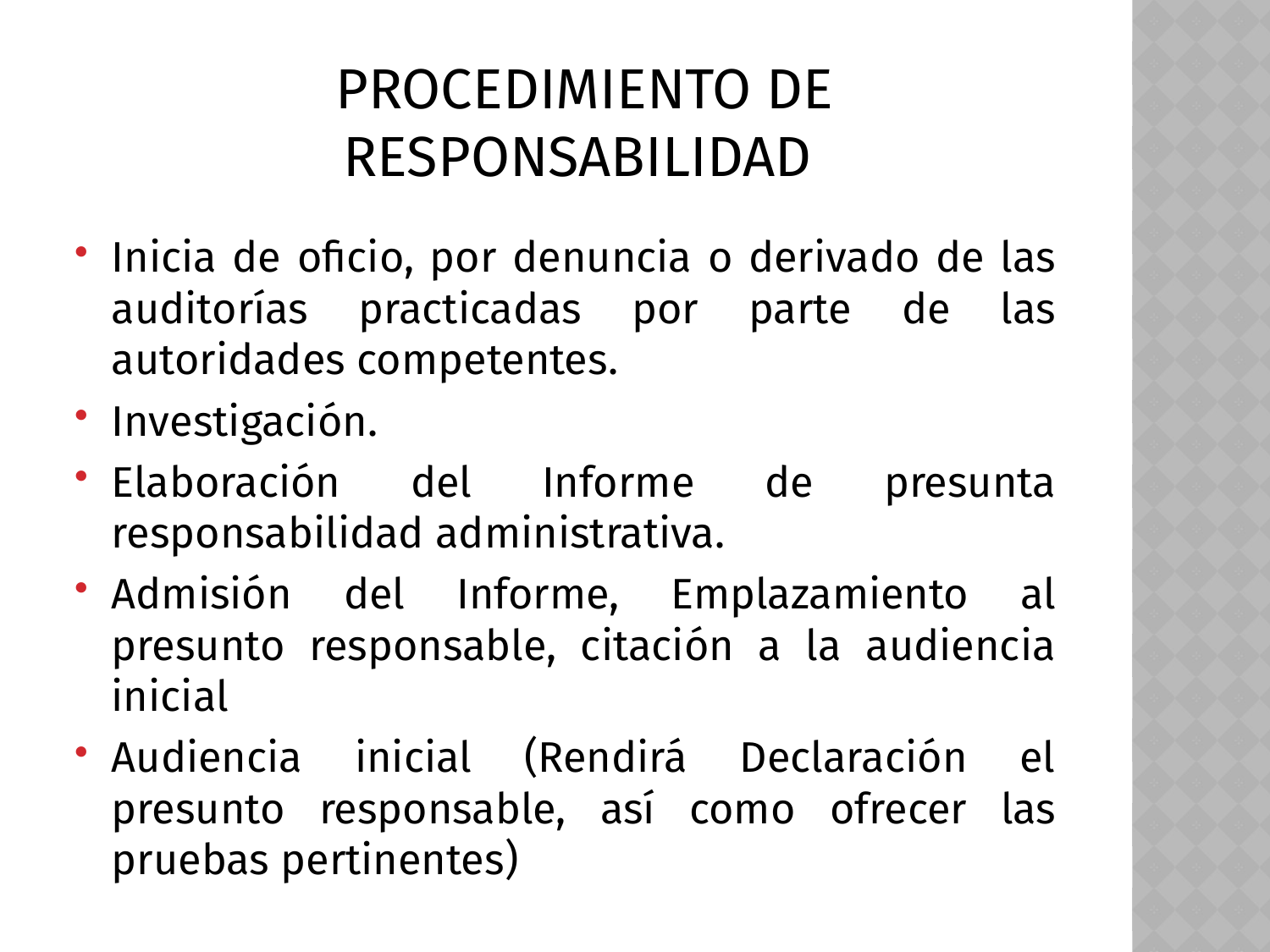

PROCEDIMIENTO DE RESPONSABILIDAD

Inicia de oficio, por denuncia o derivado de las auditorías practicadas por parte de las autoridades competentes.
Investigación.
Elaboración del Informe de presunta responsabilidad administrativa.
Admisión del Informe, Emplazamiento al presunto responsable, citación a la audiencia inicial
Audiencia inicial (Rendirá Declaración el presunto responsable, así como ofrecer las pruebas pertinentes)